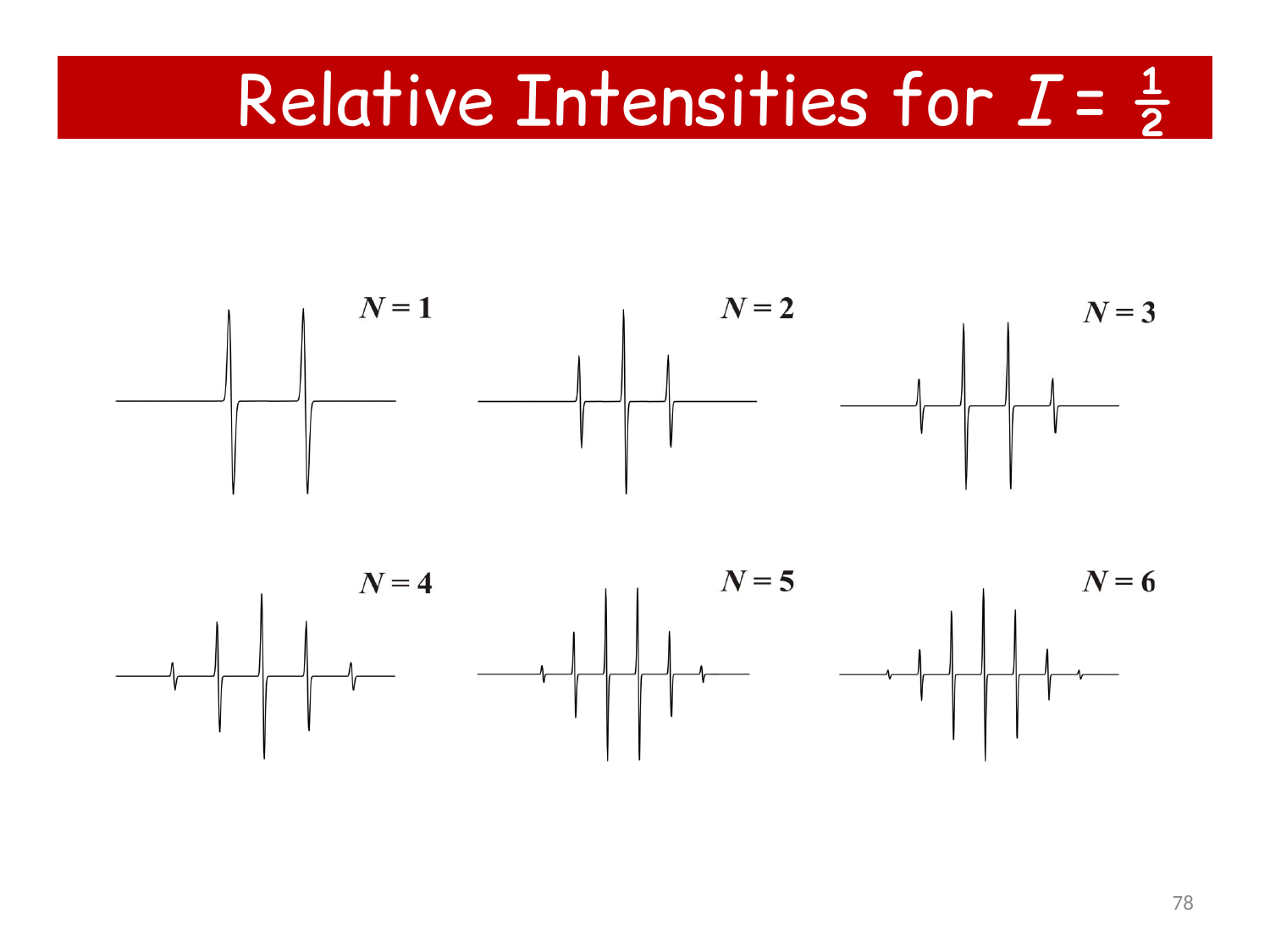

Relative Intensities for I = ½

78